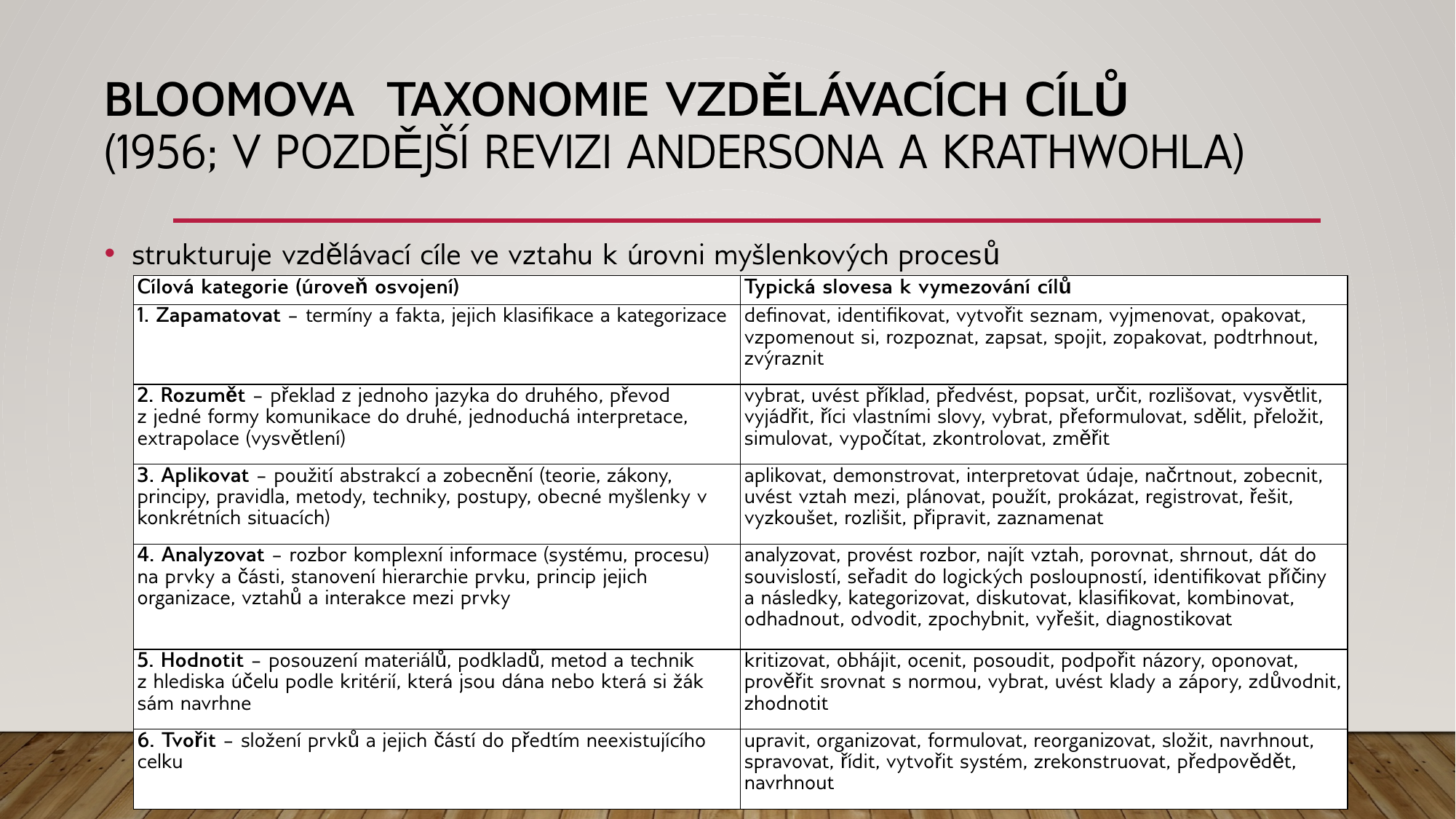

# Bloomova  taxonomie vzdělávacích cílů (1956; v pozdější revizi Andersona a Krathwohla)
strukturuje vzdělávací cíle ve vztahu k úrovni myšlenkových procesů

| Cílová kategorie (úroveň osvojení) | Typická slovesa k vymezování cílů |
| --- | --- |
| 1. Zapamatovat – termíny a fakta, jejich klasifikace a kategorizace | definovat, identifikovat, vytvořit seznam, vyjmenovat, opakovat, vzpomenout si, rozpoznat, zapsat, spojit, zopakovat, podtrhnout, zvýraznit |
| 2. Rozumět – překlad z jednoho jazyka do druhého, převod z jedné formy komunikace do druhé, jednoduchá interpretace, extrapolace (vysvětlení) | vybrat, uvést příklad, předvést, popsat, určit, rozlišovat, vysvětlit, vyjádřit, říci vlastními slovy, vybrat, přeformulovat, sdělit, přeložit, simulovat, vypočítat, zkontrolovat, změřit |
| 3. Aplikovat – použití abstrakcí a zobecnění (teorie, zákony, principy, pravidla, metody, techniky, postupy, obecné myšlenky v konkrétních situacích) | aplikovat, demonstrovat, interpretovat údaje, načrtnout, zobecnit, uvést vztah mezi, plánovat, použít, prokázat, registrovat, řešit, vyzkoušet, rozlišit, připravit, zaznamenat |
| 4. Analyzovat – rozbor komplexní informace (systému, procesu) na prvky a části, stanovení hierarchie prvku, princip jejich organizace, vztahů a interakce mezi prvky | analyzovat, provést rozbor, najít vztah, porovnat, shrnout, dát do souvislostí, seřadit do logických posloupností, identifikovat příčiny a následky, kategorizovat, diskutovat, klasifikovat, kombinovat, odhadnout, odvodit, zpochybnit, vyřešit, diagnostikovat |
| 5. Hodnotit – posouzení materiálů, podkladů, metod a technik z hlediska účelu podle kritérií, která jsou dána nebo která si žák sám navrhne | kritizovat, obhájit, ocenit, posoudit, podpořit názory, oponovat, prověřit srovnat s normou, vybrat, uvést klady a zápory, zdůvodnit, zhodnotit |
| 6. Tvořit – složení prvků a jejich částí do předtím neexistujícího celku | upravit, organizovat, formulovat, reorganizovat, složit, navrhnout, spravovat, řídit, vytvořit systém, zrekonstruovat, předpovědět, navrhnout |